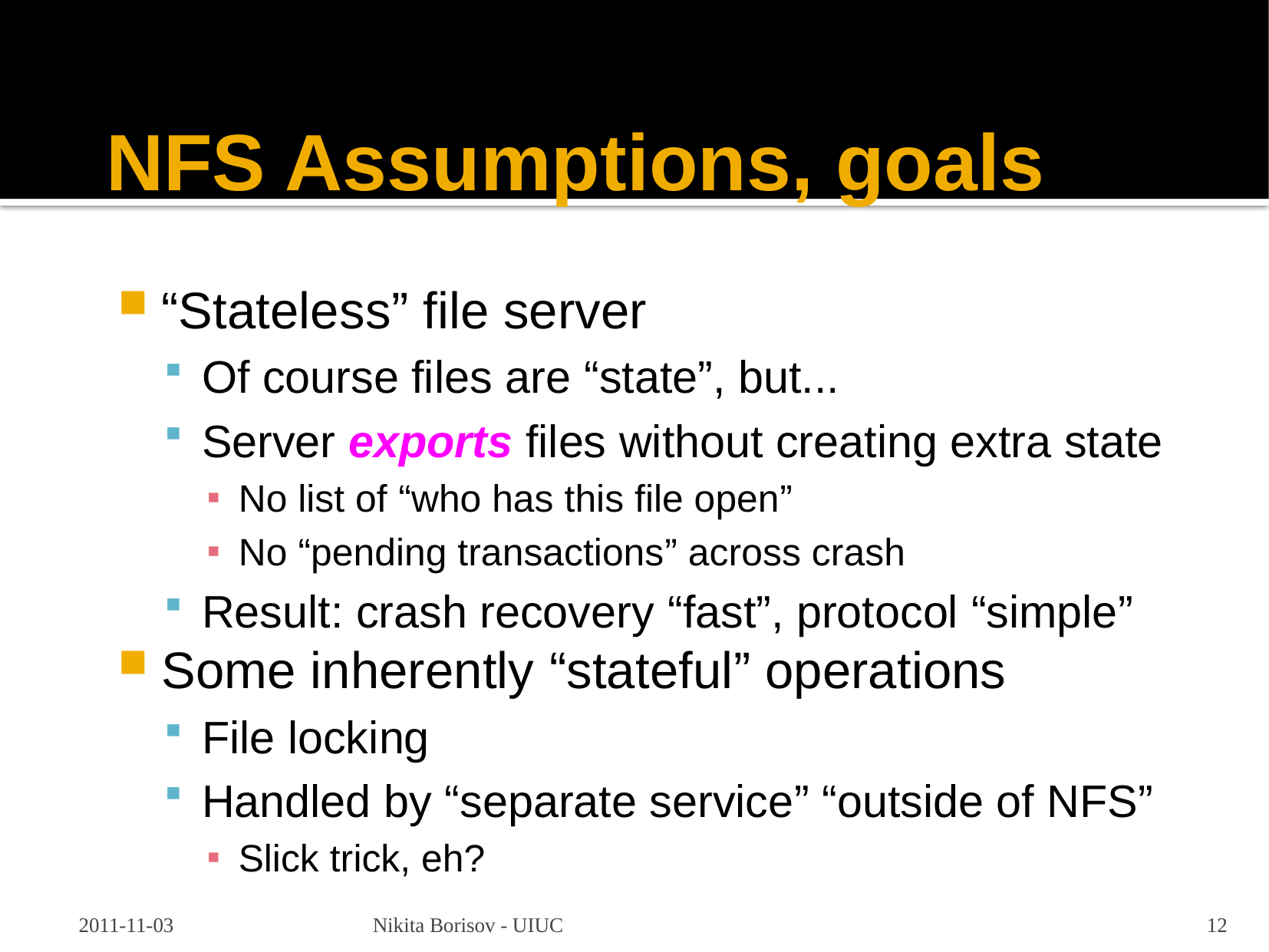

# NFS Assumptions, goals
“Stateless” file server
Of course files are “state”, but...
Server exports files without creating extra state
No list of “who has this file open”
No “pending transactions” across crash
Result: crash recovery “fast”, protocol “simple”
Some inherently “stateful” operations
File locking
Handled by “separate service” “outside of NFS”
Slick trick, eh?
2011-11-03
Nikita Borisov - UIUC
12